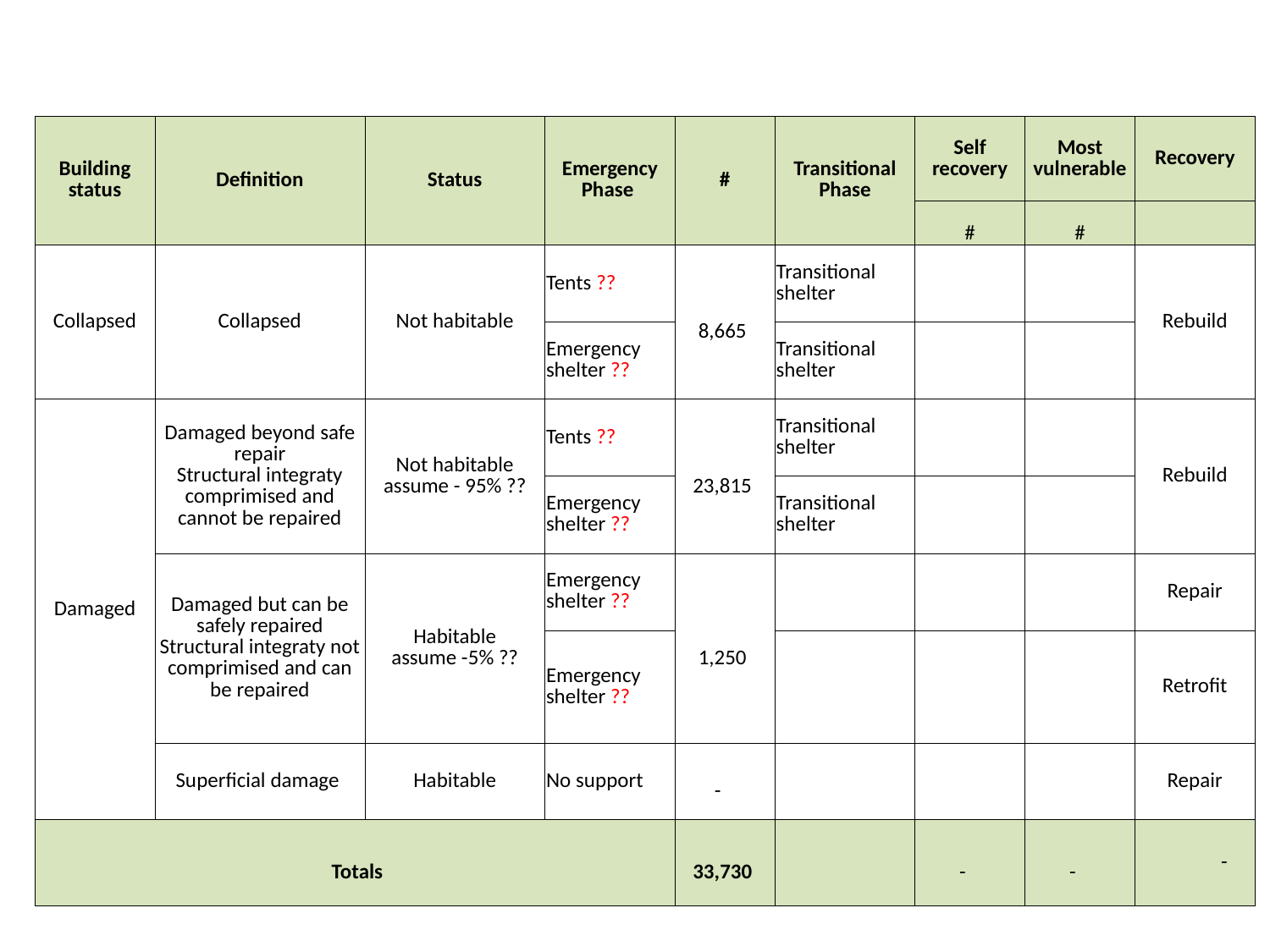

| Building status | Definition | Status | Emergency Phase | # | Transitional Phase | Self recovery | Most vulnerable | Recovery |
| --- | --- | --- | --- | --- | --- | --- | --- | --- |
|  |  |  |  |  |  | # | # |  |
| Collapsed | Collapsed | Not habitable | Tents ?? | 8,665 | Transitional shelter |  |  | Rebuild |
|  |  |  | Emergency shelter ?? |  | Transitional shelter |  |  |  |
| Damaged | Damaged beyond safe repair Structural integraty comprimised and cannot be repaired | Not habitable assume - 95% ?? | Tents ?? | 23,815 | Transitional shelter |  |  | Rebuild |
|  |  |  | Emergency shelter ?? |  | Transitional shelter |  |  |  |
|  | Damaged but can be safely repaired Structural integraty not comprimised and can be repaired | Habitable assume -5% ?? | Emergency shelter ?? | 1,250 |  |  |  | Repair |
|  |  |  | Emergency shelter ?? |  |  |  |  | Retrofit |
|  | Superficial damage | Habitable | No support | - |  |  |  | Repair |
| Totals |  |  |  | 33,730 |  | - | - | - |